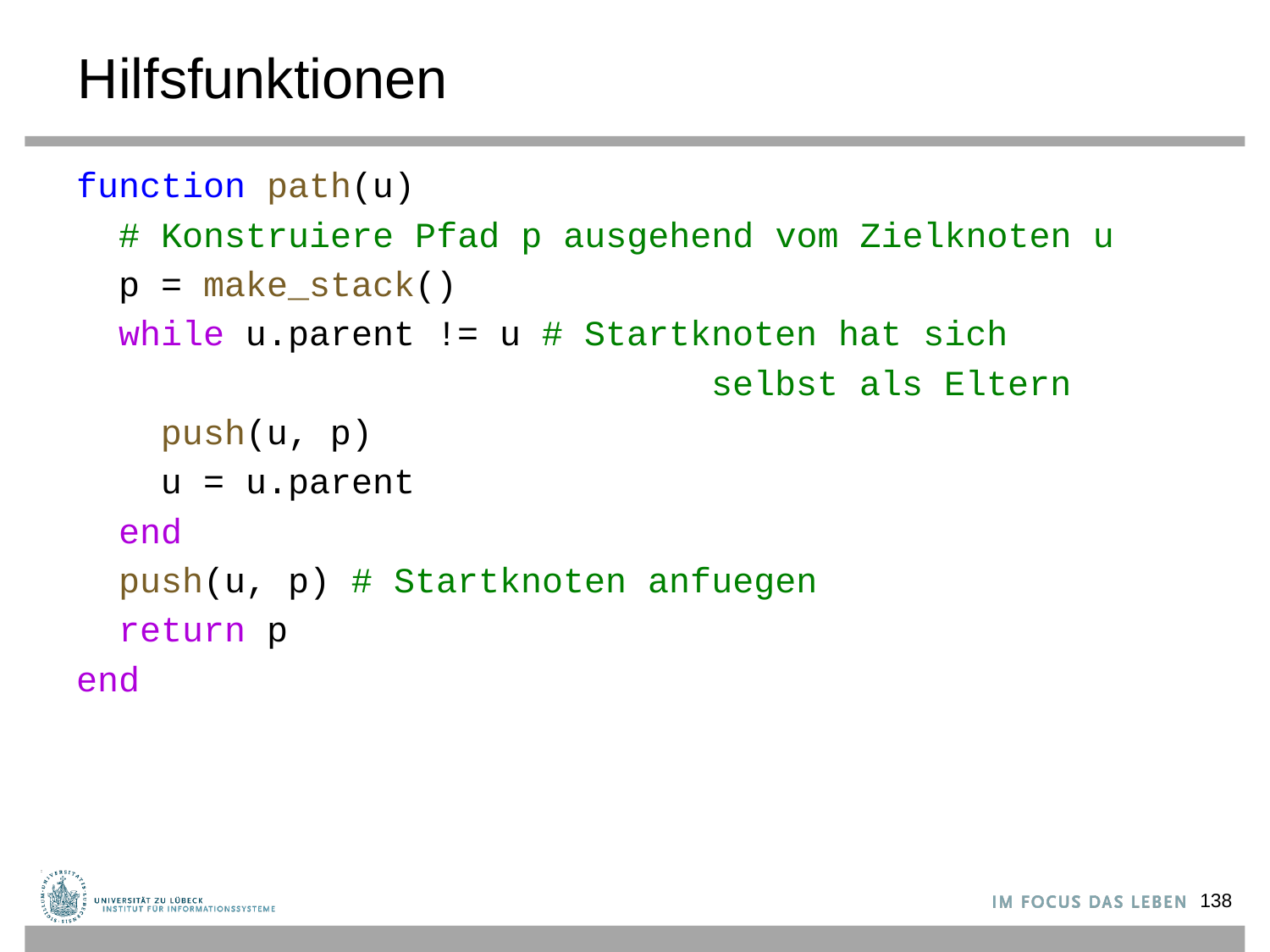

# Hilfsfunktionen
function path(u)
  # Konstruiere Pfad p ausgehend vom Zielknoten u
  p = make_stack()
  while u.parent != u # Startknoten hat sich
					selbst als Eltern
    push(u, p)
    u = u.parent
  end
  push(u, p) # Startknoten anfuegen
  return p
end
138